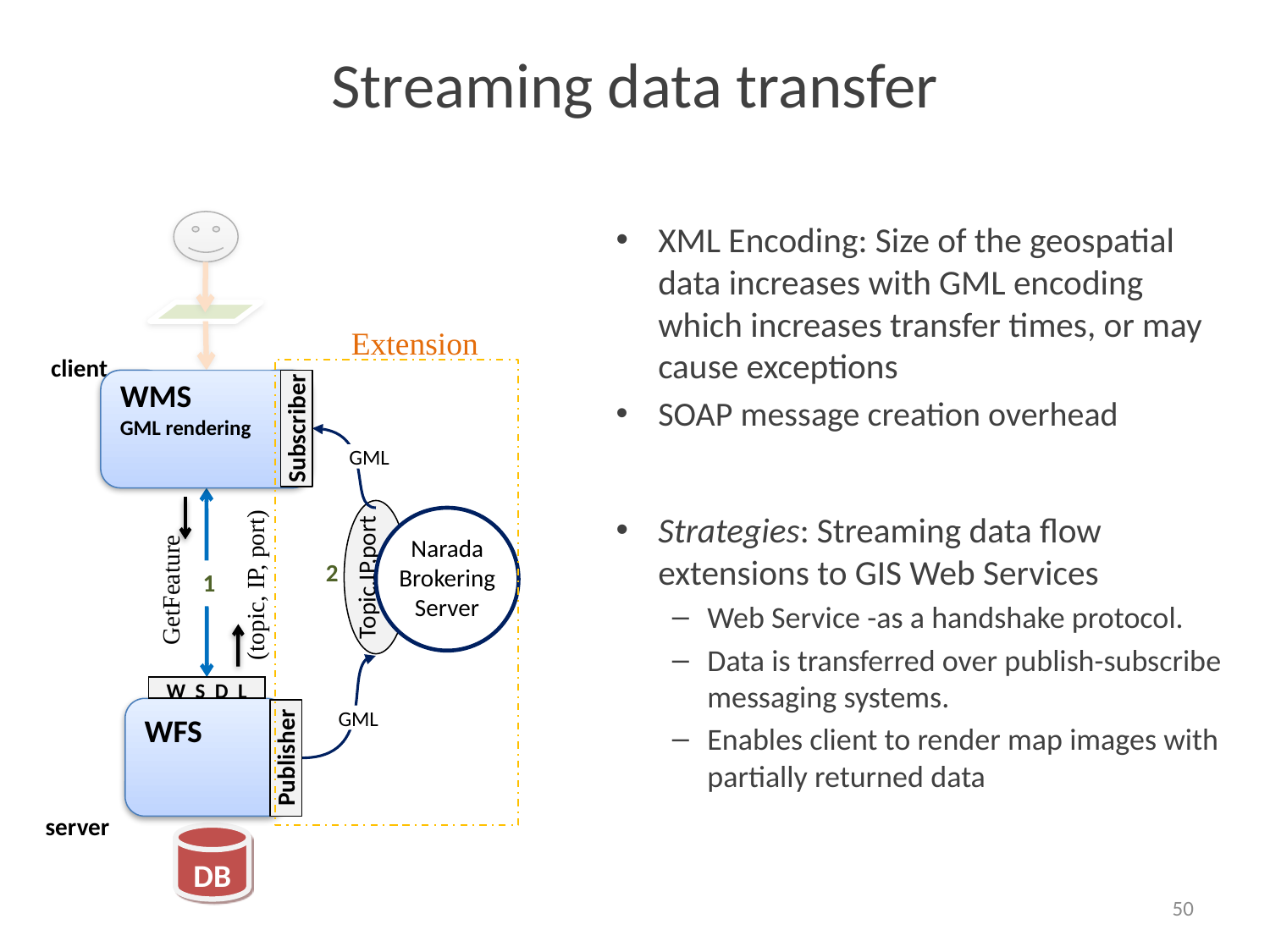

# Streaming data transfer

client
WMS              GML rendering
Subscriber
 GML
(topic, IP, port)
Narada Brokering Server

GetFeature
Topic,IP,port
2
1
W  S  D  L
WFS
Publisher
 GML
server
DB
XML Encoding: Size of the geospatial data increases with GML encoding which increases transfer times, or may cause exceptions
SOAP message creation overhead

Strategies: Streaming data flow extensions to GIS Web Services
Web Service -as a handshake protocol.
Data is transferred over publish-subscribe messaging systems.
Enables client to render map images with partially returned data
Extension

50